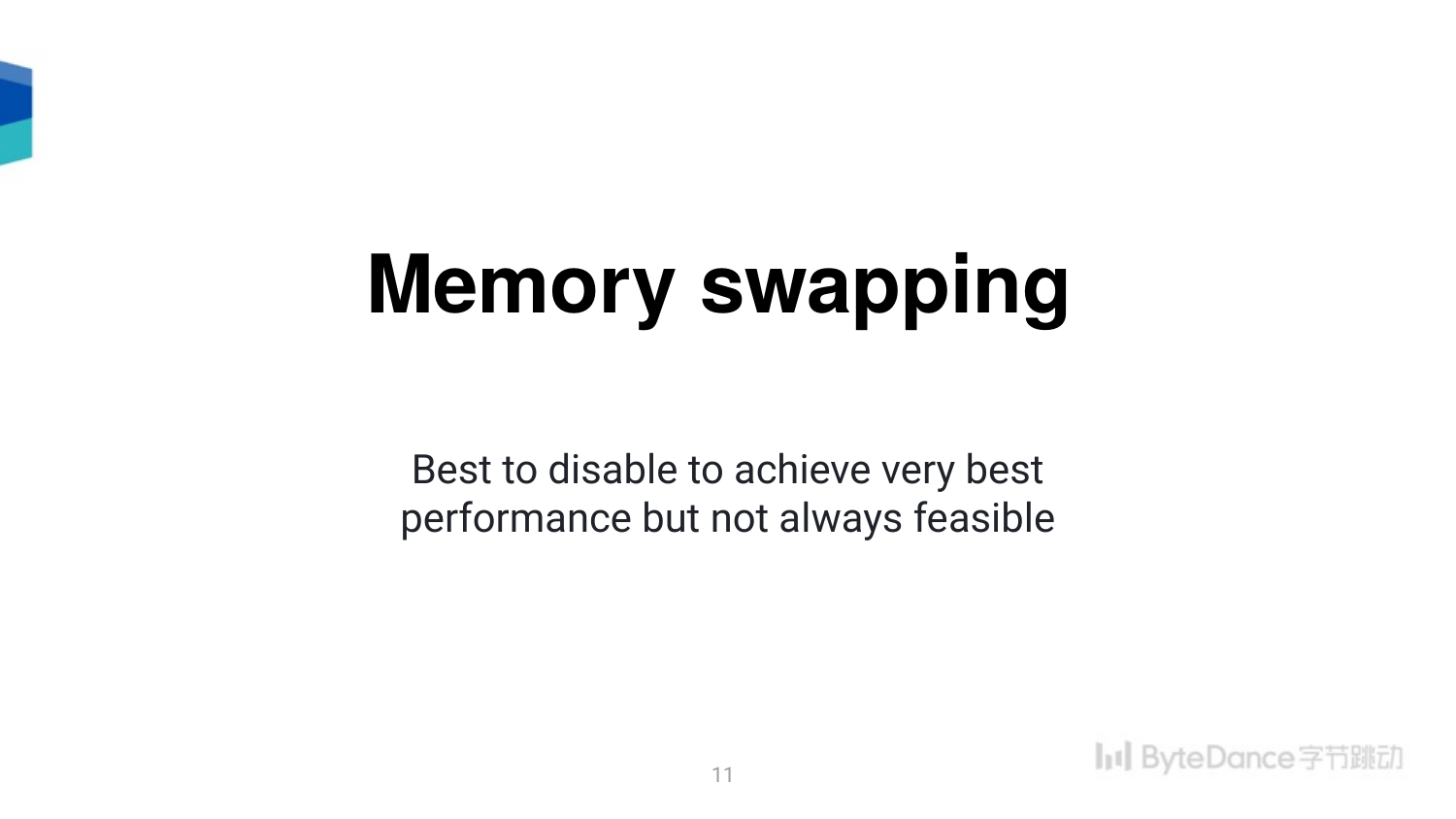

Memory swapping
Best to disable to achieve very best performance but not always feasible
11